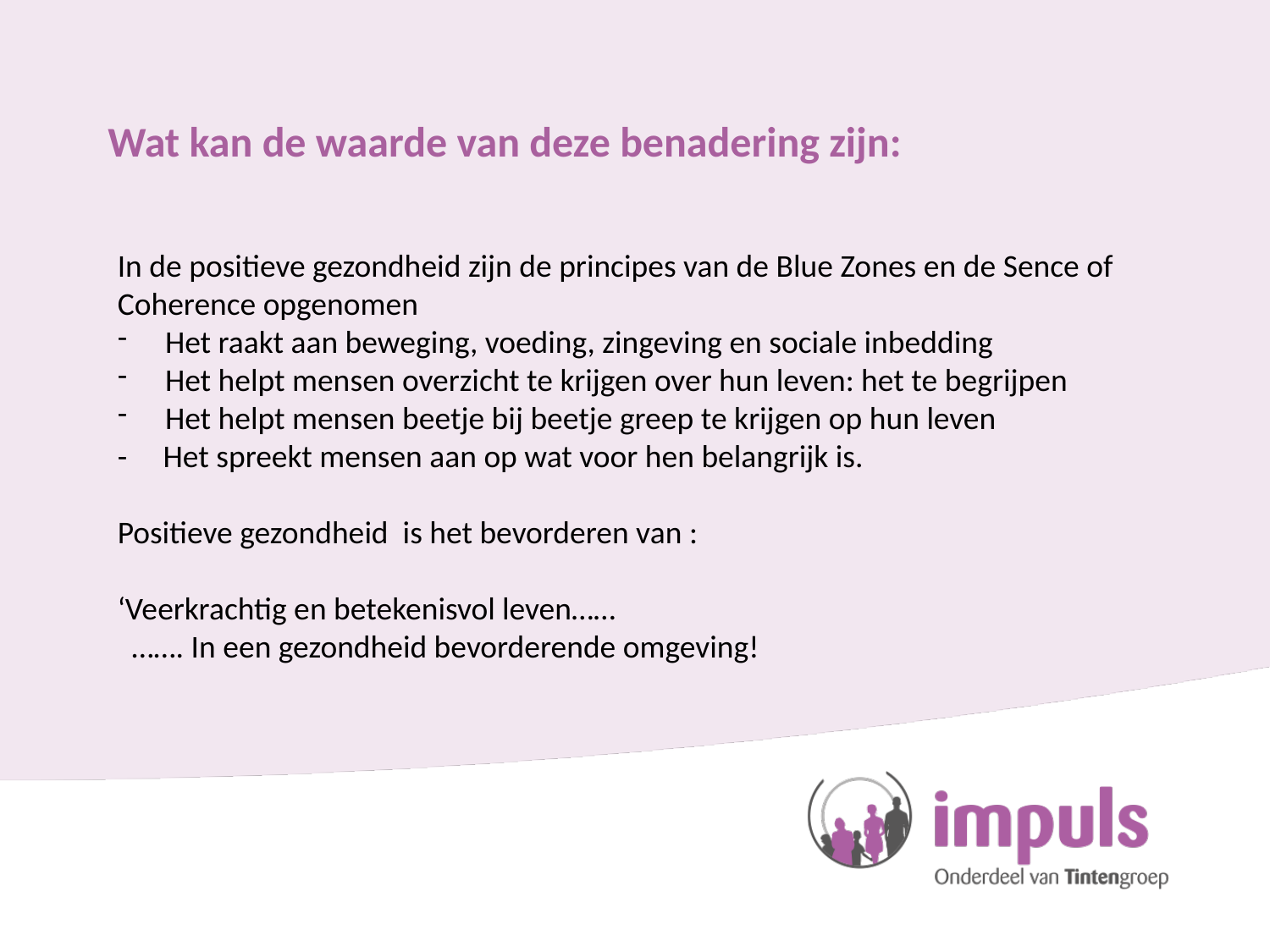

# Wat kan de waarde van deze benadering zijn:
In de positieve gezondheid zijn de principes van de Blue Zones en de Sence of Coherence opgenomen
Het raakt aan beweging, voeding, zingeving en sociale inbedding
Het helpt mensen overzicht te krijgen over hun leven: het te begrijpen
Het helpt mensen beetje bij beetje greep te krijgen op hun leven
-     Het spreekt mensen aan op wat voor hen belangrijk is.

Positieve gezondheid  is het bevorderen van :

‘Veerkrachtig en betekenisvol leven……
  ……. In een gezondheid bevorderende omgeving!